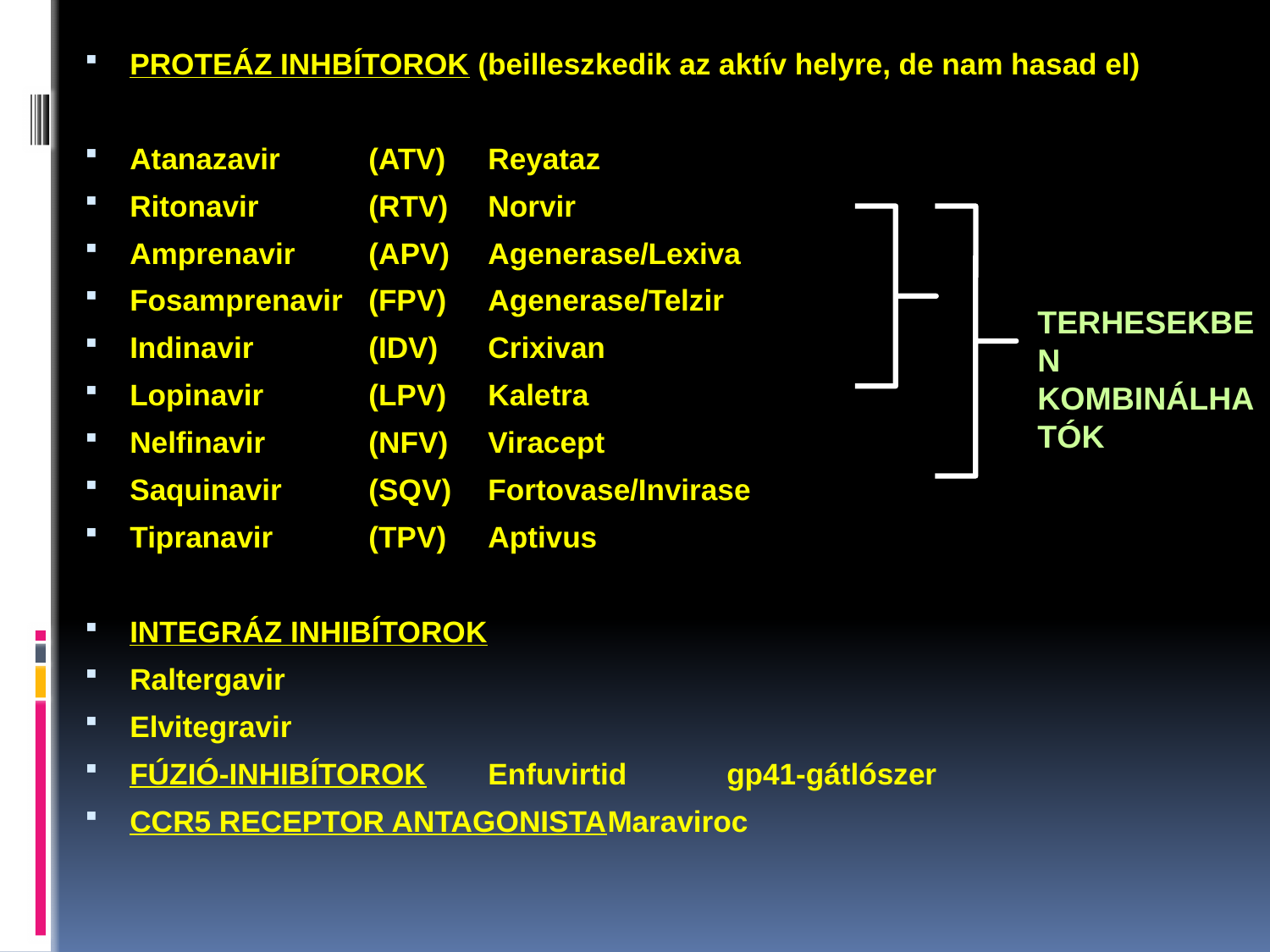

# PROTEÁZ INHBÍTOROK (beilleszkedik az aktív helyre, de nam hasad el)

Atanazavir 		(ATV)	Reyataz
Ritonavir 		(RTV)	Norvir
Amprenavir		(APV)	Agenerase/Lexiva
Fosamprenavir	(FPV)	Agenerase/Telzir
Indinavir		(IDV)	Crixivan
Lopinavir		(LPV)	Kaletra
Nelfinavir		(NFV)	Viracept
Saquinavir		(SQV)	Fortovase/Invirase
Tipranavir		(TPV)	Aptivus

INTEGRÁZ INHIBÍTOROK
Raltergavir
Elvitegravir
FÚZIÓ-INHIBÍTOROK		Enfuvirtid	gp41-gátlószer
CCR5 RECEPTOR ANTAGONISTA		Maraviroc

TERHESEKBEN KOMBINÁLHATÓK